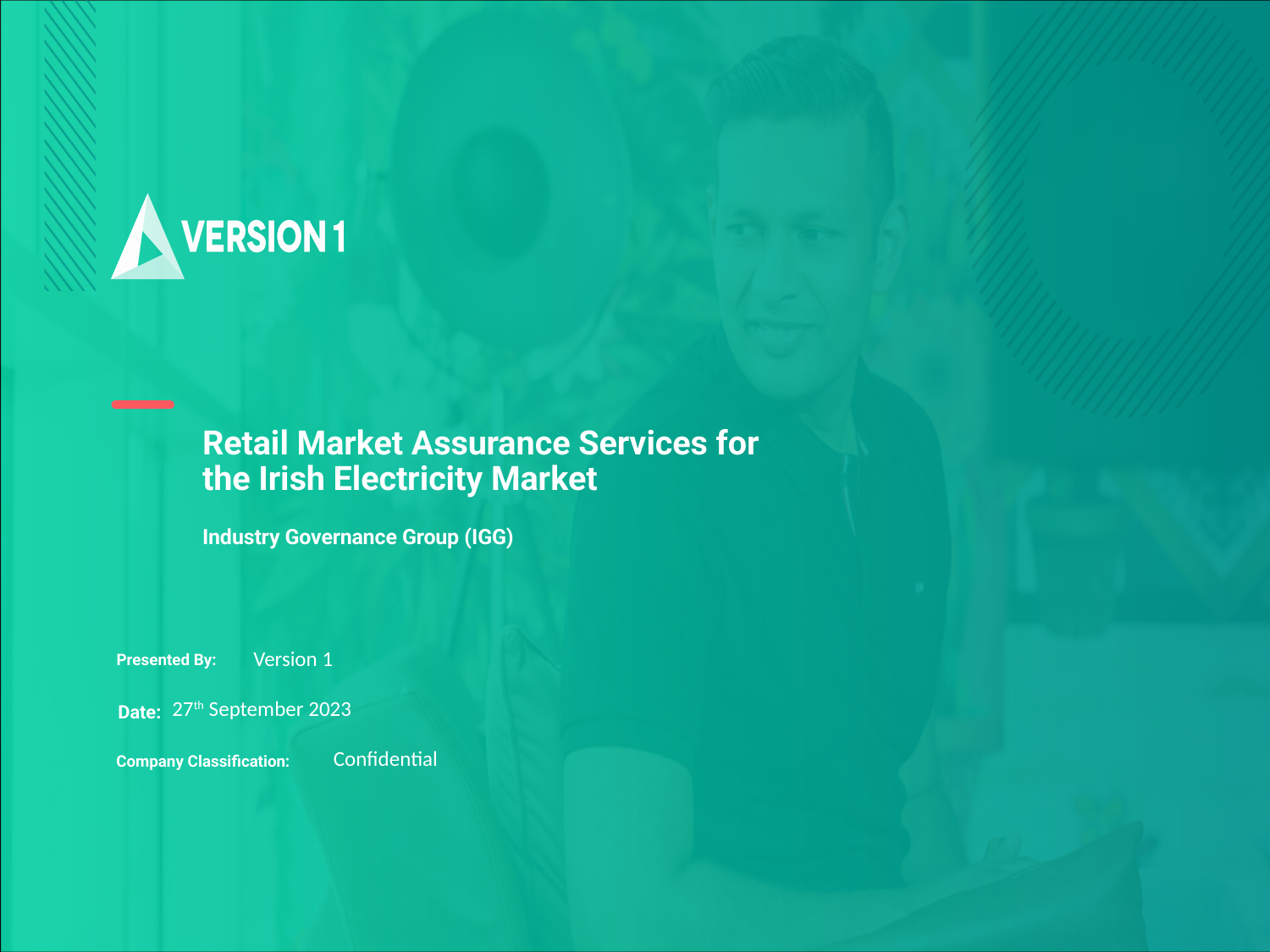

Retail Market Assurance Services for the Irish Electricity Market
Industry Governance Group (IGG)
Version 1
27th September 2023
Confidential